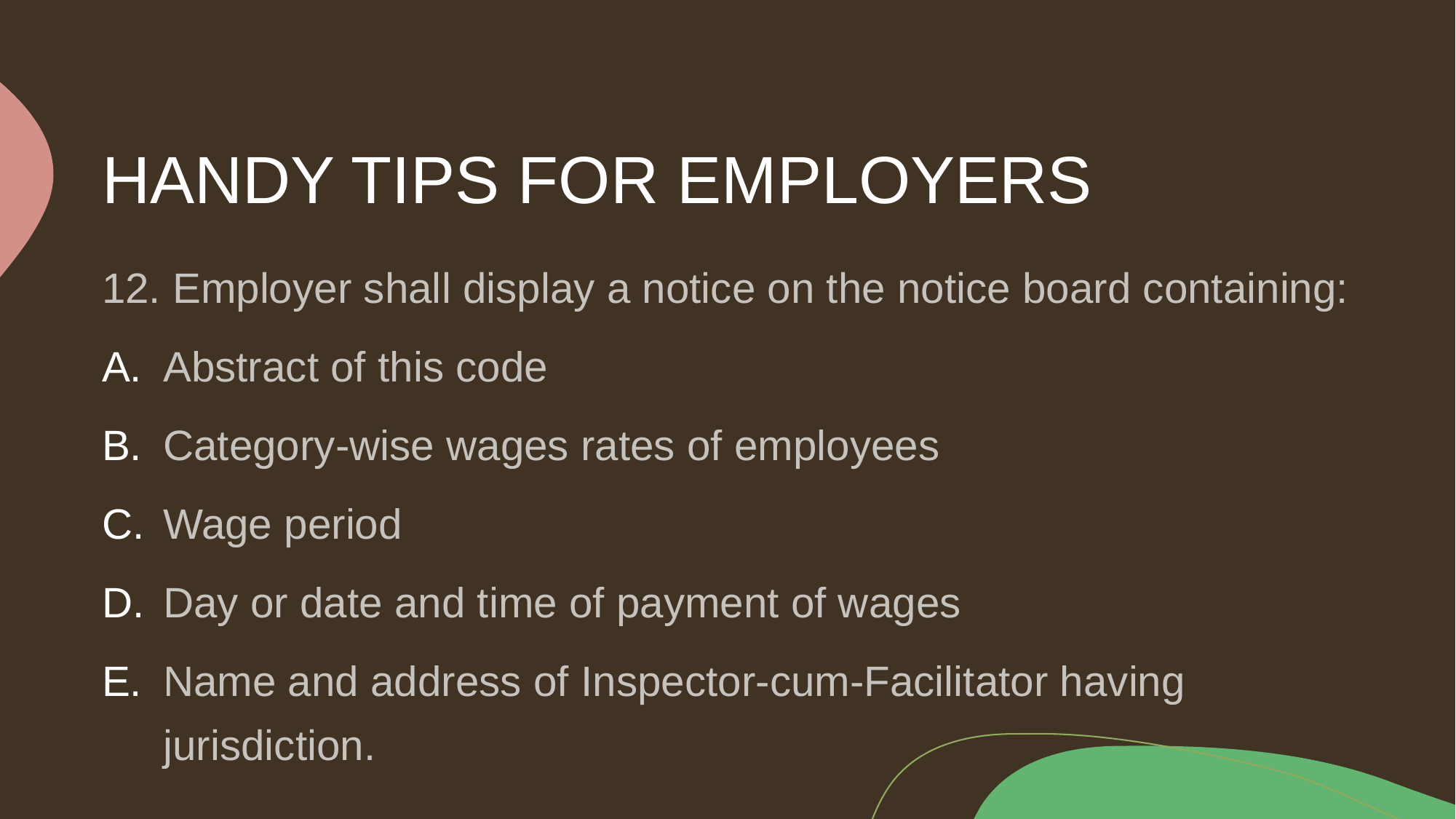

# HANDY TIPS FOR EMPLOYERS
12. Employer shall display a notice on the notice board containing:
Abstract of this code
Category-wise wages rates of employees
Wage period
Day or date and time of payment of wages
Name and address of Inspector-cum-Facilitator having jurisdiction.